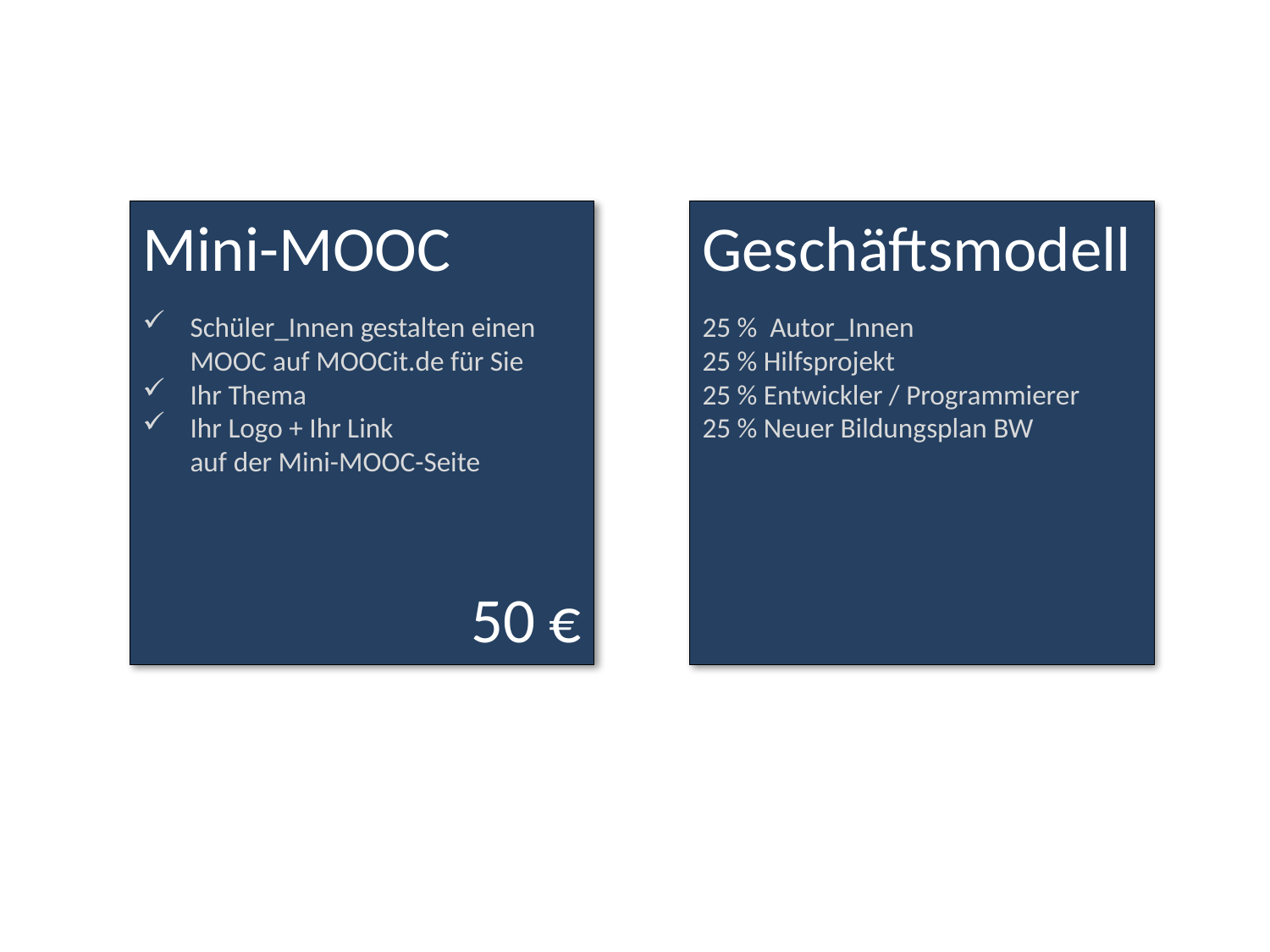

Mini-MOOC

Schüler_Innen gestalten einen MOOC auf MOOCit.de für Sie
Ihr Thema
Ihr Logo + Ihr Link
auf der Mini-MOOC-Seite

50 €
Geschäftsmodell
25 %  Autor_Innen
25 % Hilfsprojekt
25 % Entwickler / Programmierer
25 % Neuer Bildungsplan BW